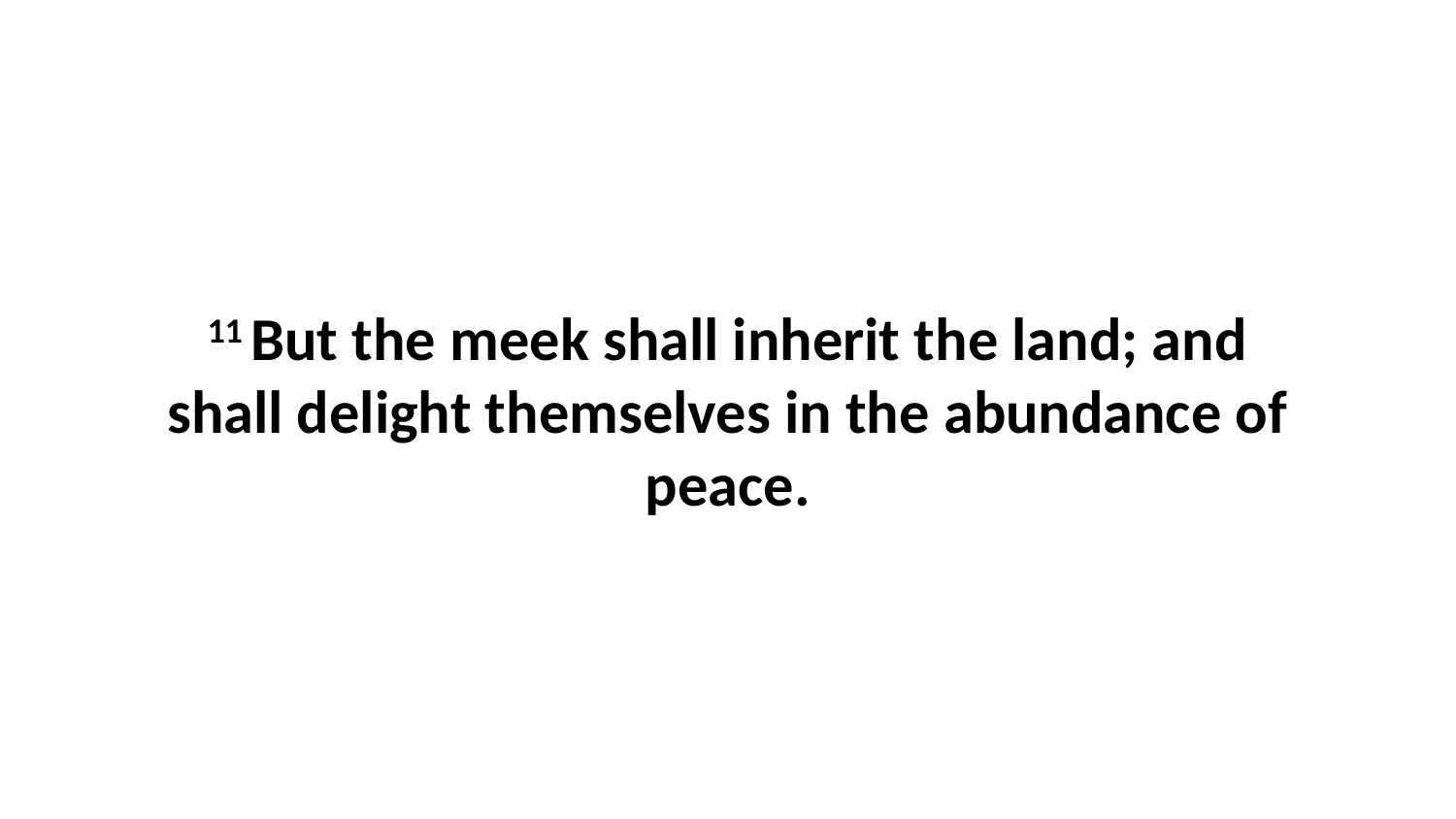

11 But the meek shall inherit the land; and shall delight themselves in the abundance of peace.